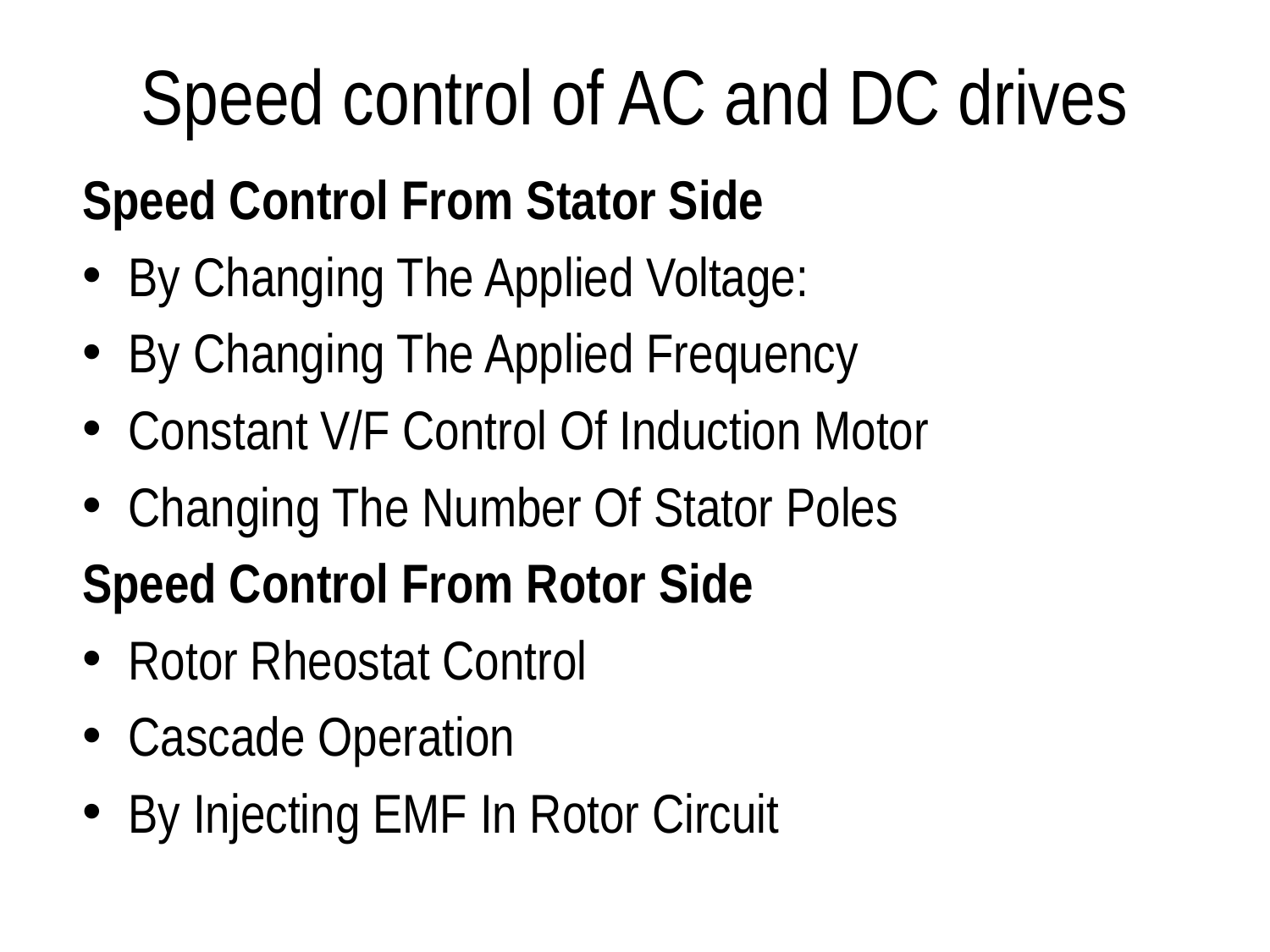

# Speed control of AC and DC drives
Speed Control From Stator Side
By Changing The Applied Voltage:
By Changing The Applied Frequency
Constant V/F Control Of Induction Motor
Changing The Number Of Stator Poles
Speed Control From Rotor Side
Rotor Rheostat Control
Cascade Operation
By Injecting EMF In Rotor Circuit